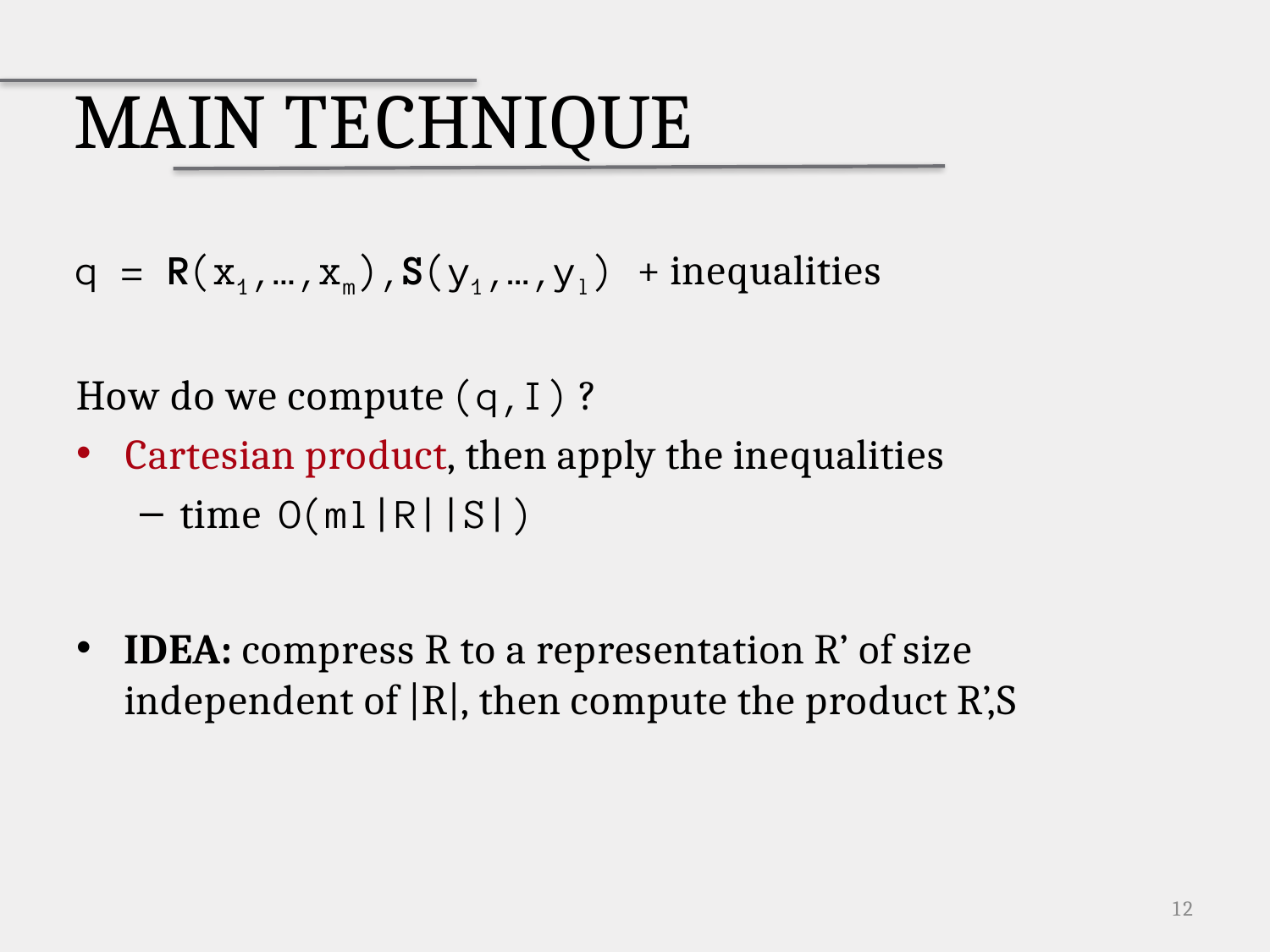

# Main Technique
q = R(x1,…,xm),S(y1,…,yl) + inequalities

How do we compute (q,I) ?
Cartesian product, then apply the inequalities
time  O(ml|R||S|)

IDEA: compress R to a representation R’ of size independent of |R|, then compute the product R’,S
12